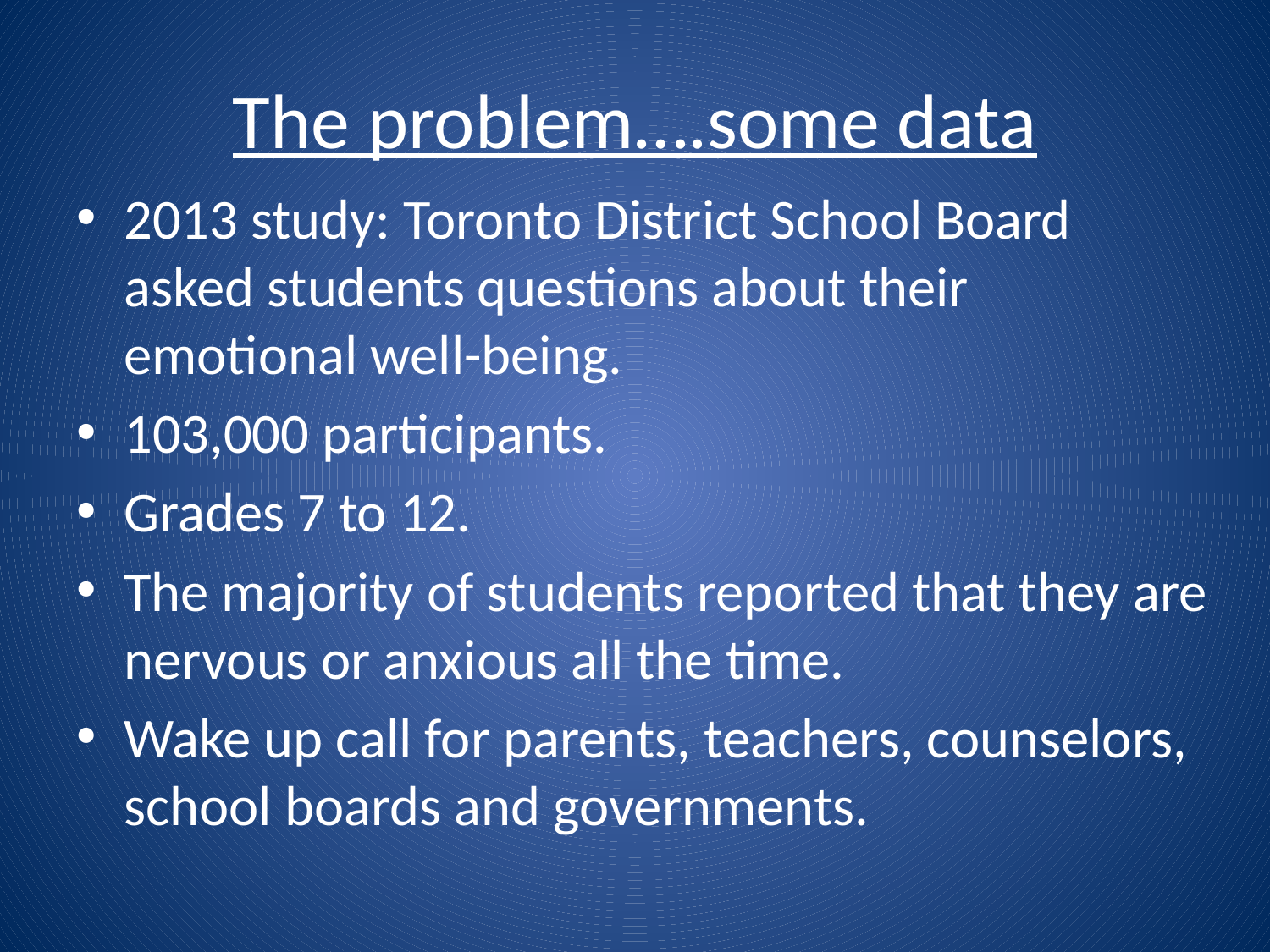

# The problem….some data
2013 study: Toronto District School Board asked students questions about their emotional well-being.
103,000 participants.
Grades 7 to 12.
The majority of students reported that they are nervous or anxious all the time.
Wake up call for parents, teachers, counselors, school boards and governments.